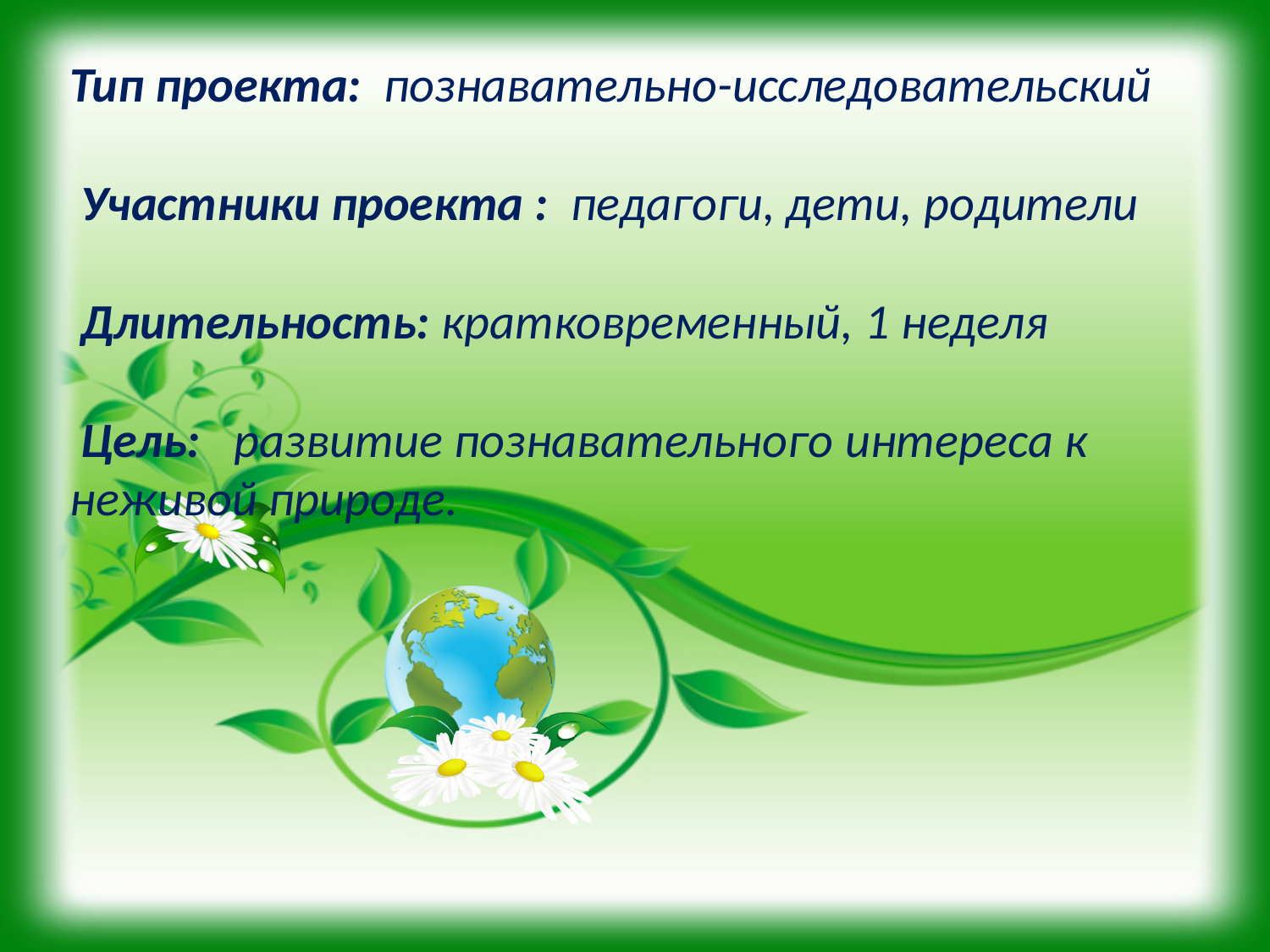

Тип проекта:  познавательно-исследовательский 
 Участники проекта :  педагоги, дети, родители  
 Длительность: кратковременный, 1 неделя
 Цель:   развитие познавательного интереса к неживой природе.